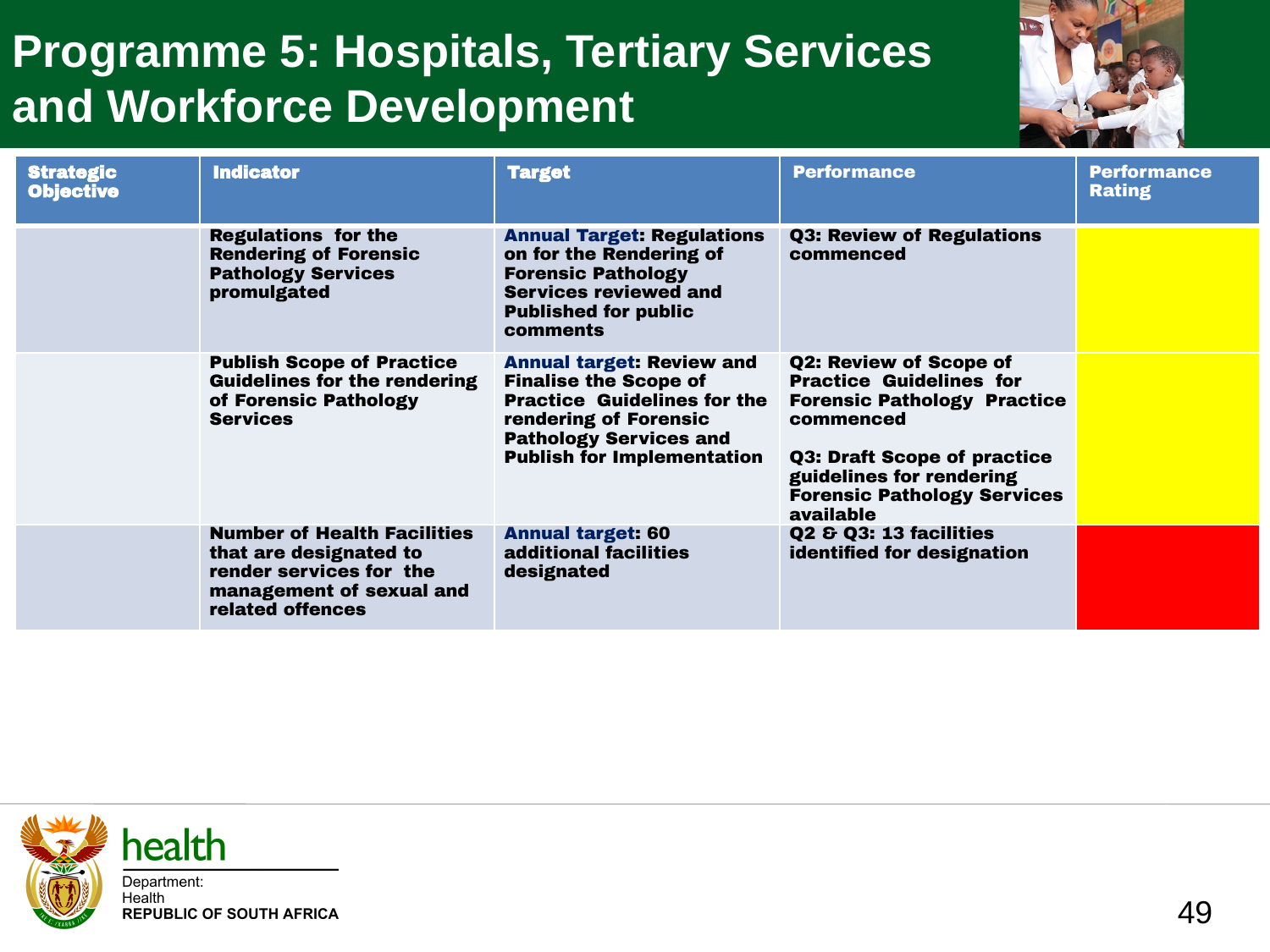

Programme 5: Hospitals, Tertiary Services and Workforce Development
| Strategic Objective | Indicator | Target | Performance | Performance Rating |
| --- | --- | --- | --- | --- |
|  | Regulations for the Rendering of Forensic Pathology Services promulgated | Annual Target: Regulations on for the Rendering of Forensic Pathology Services reviewed and Published for public comments | Q3: Review of Regulations commenced |  |
|  | Publish Scope of Practice Guidelines for the rendering of Forensic Pathology Services | Annual target: Review and Finalise the Scope of Practice Guidelines for the rendering of Forensic Pathology Services and Publish for Implementation | Q2: Review of Scope of Practice Guidelines for Forensic Pathology Practice commenced Q3: Draft Scope of practice guidelines for rendering Forensic Pathology Services available |  |
|  | Number of Health Facilities that are designated to render services for the management of sexual and related offences | Annual target: 60 additional facilities designated | Q2 & Q3: 13 facilities identified for designation |  |

49